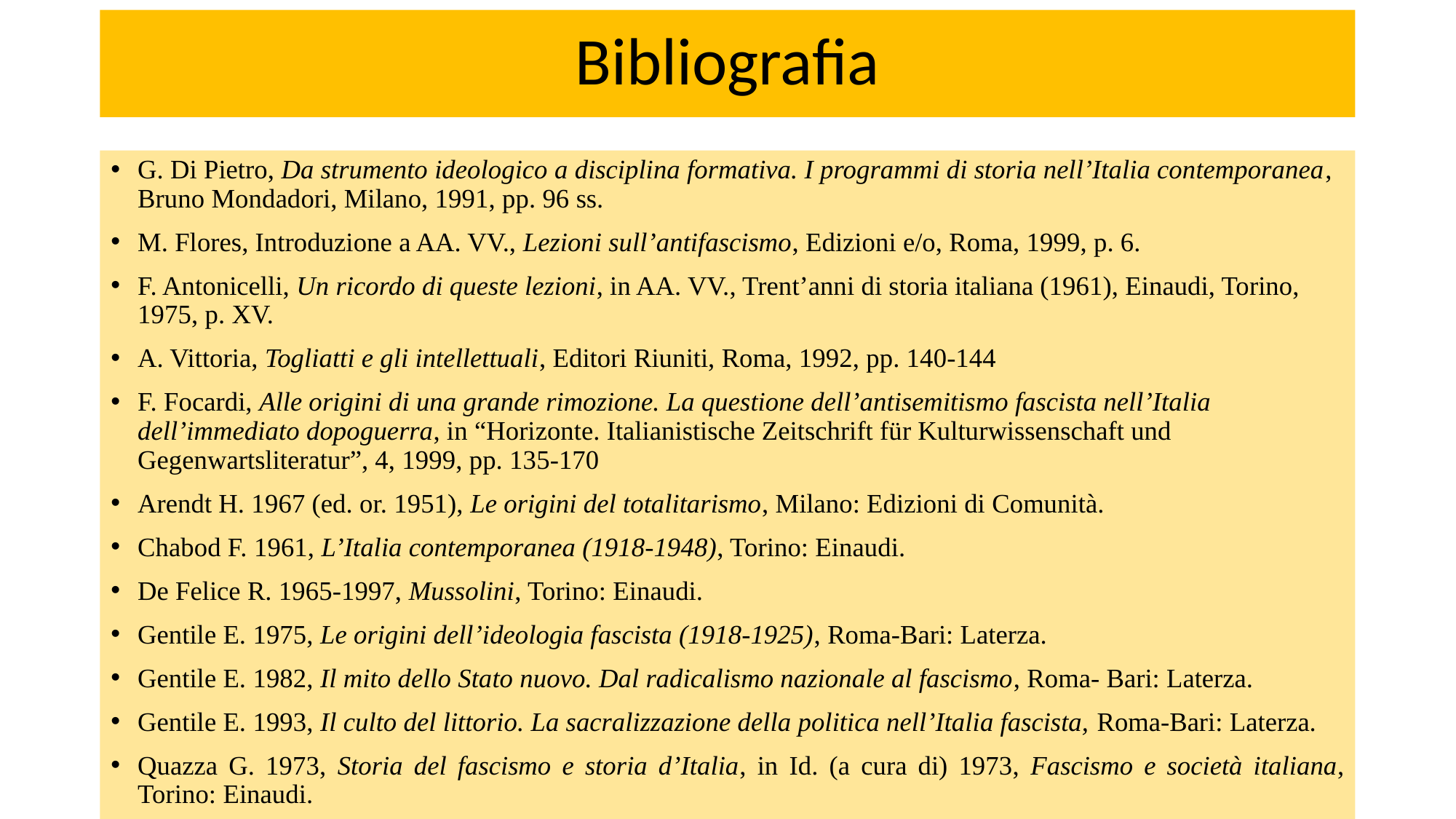

# Bibliografia
G. Di Pietro, Da strumento ideologico a disciplina formativa. I programmi di storia nell’Italia contemporanea, Bruno Mondadori, Milano, 1991, pp. 96 ss.
M. Flores, Introduzione a AA. VV., Lezioni sull’antifascismo, Edizioni e/o, Roma, 1999, p. 6.
F. Antonicelli, Un ricordo di queste lezioni, in AA. VV., Trent’anni di storia italiana (1961), Einaudi, Torino, 1975, p. XV.
A. Vittoria, Togliatti e gli intellettuali, Editori Riuniti, Roma, 1992, pp. 140-144
F. Focardi, Alle origini di una grande rimozione. La questione dell’antisemitismo fascista nell’Italia dell’immediato dopoguerra, in “Horizonte. Italianistische Zeitschrift für Kulturwissenschaft und Gegenwartsliteratur”, 4, 1999, pp. 135-170
Arendt H. 1967 (ed. or. 1951), Le origini del totalitarismo, Milano: Edizioni di Comunità.
Chabod F. 1961, L’Italia contemporanea (1918-1948), Torino: Einaudi.
De Felice R. 1965-1997, Mussolini, Torino: Einaudi.
Gentile E. 1975, Le origini dell’ideologia fascista (1918-1925), Roma-Bari: Laterza.
Gentile E. 1982, Il mito dello Stato nuovo. Dal radicalismo nazionale al fascismo, Roma- Bari: Laterza.
Gentile E. 1993, Il culto del littorio. La sacralizzazione della politica nell’Italia fascista, Roma-Bari: Laterza.
Quazza G. 1973, Storia del fascismo e storia d’Italia, in Id. (a cura di) 1973, Fascismo e società italiana, Torino: Einaudi.